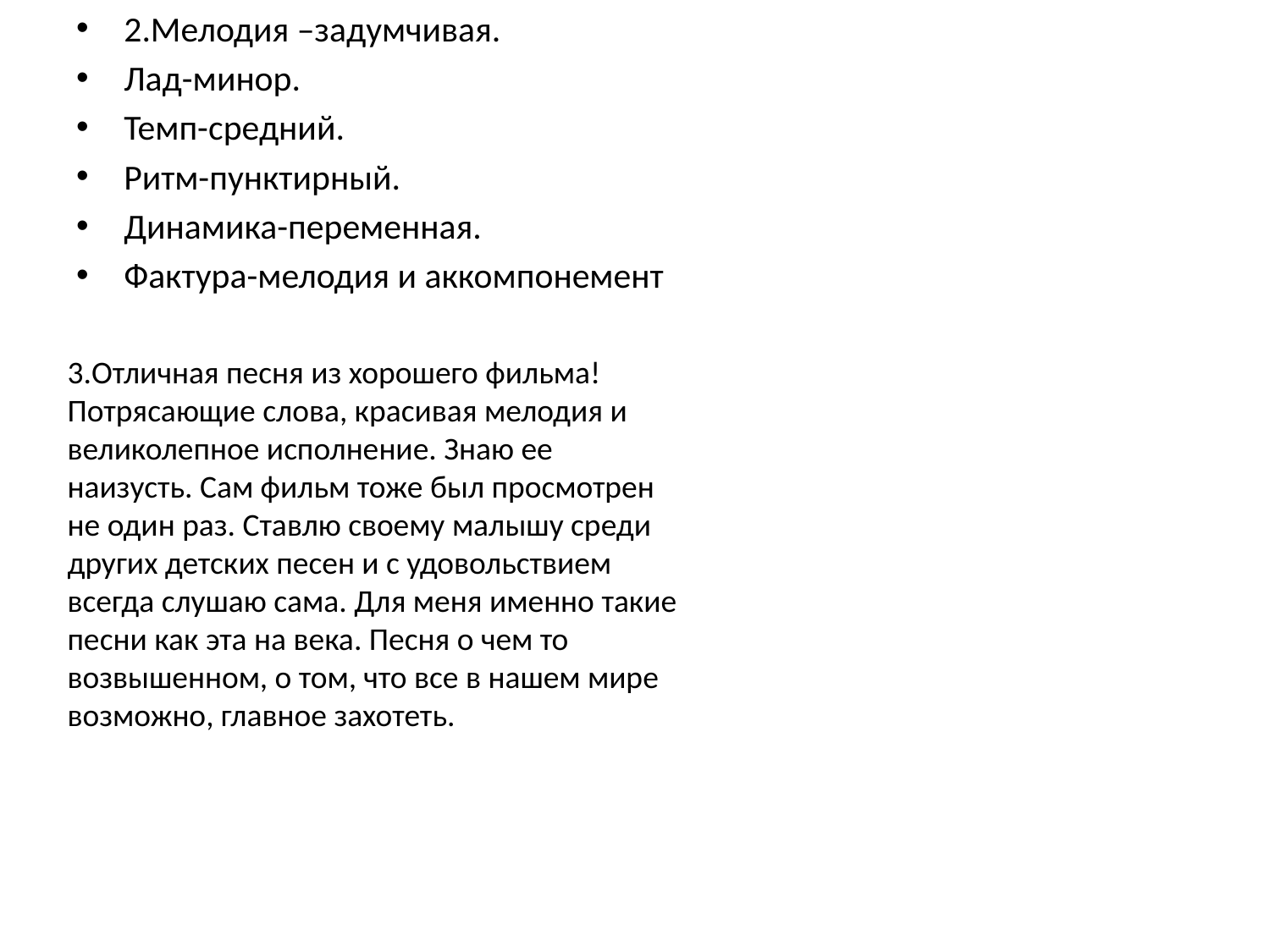

2.Мелодия –задумчивая.
Лад-минор.
Темп-средний.
Ритм-пунктирный.
Динамика-переменная.
Фактура-мелодия и аккомпонемент

#
3.Отличная песня из хорошего фильма! Потрясающие слова, красивая мелодия и великолепное исполнение. Знаю ее наизусть. Сам фильм тоже был просмотрен не один раз. Ставлю своему малышу среди других детских песен и с удовольствием всегда слушаю сама. Для меня именно такие песни как эта на века. Песня о чем то возвышенном, о том, что все в нашем мире возможно, главное захотеть.